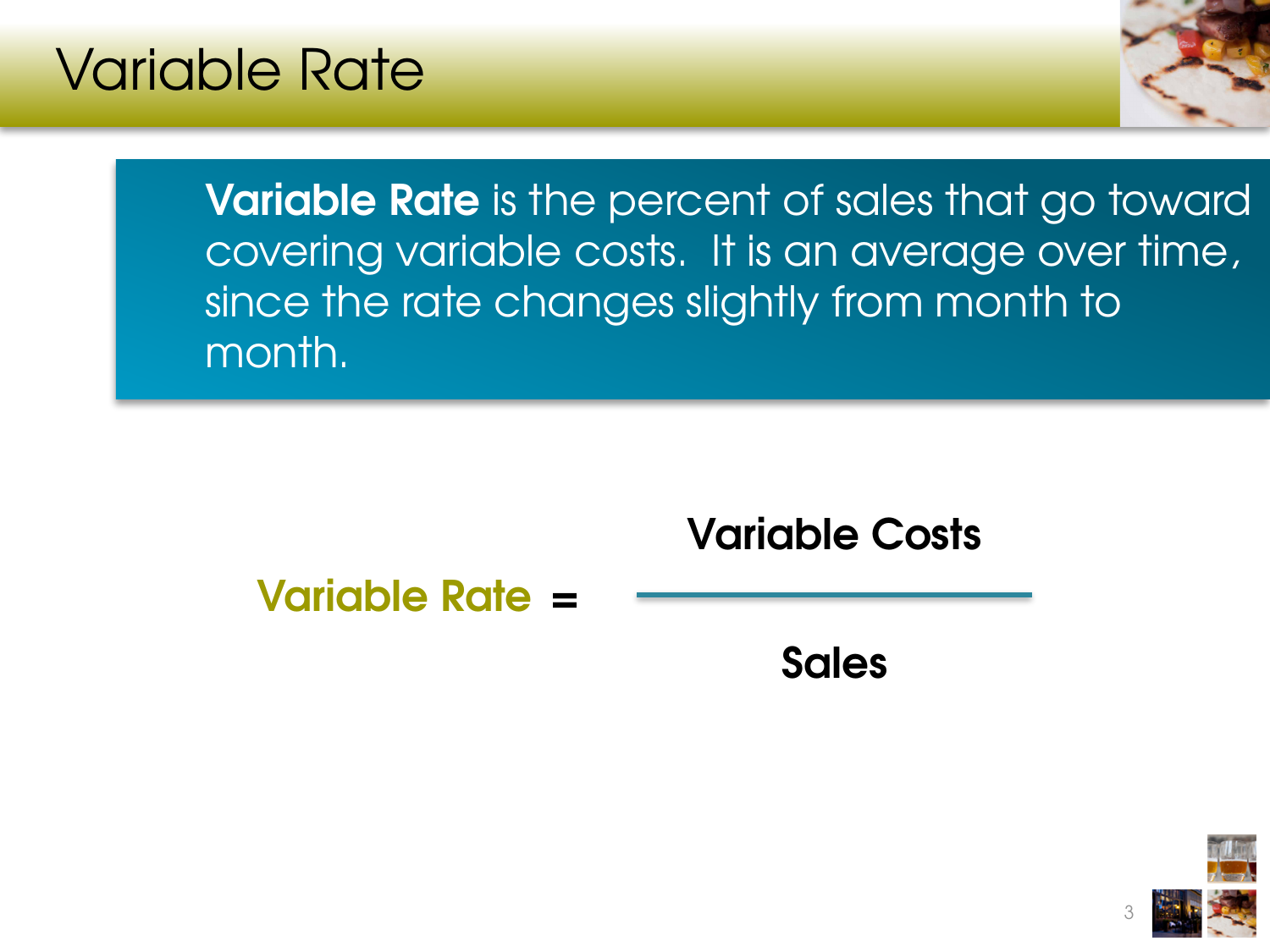

# Variable Rate

Variable Rate is the percent of sales that go toward covering variable costs.  It is an average over time, since the rate changes slightly from month to month.
Variable Costs
Variable Rate
=
Sales
3